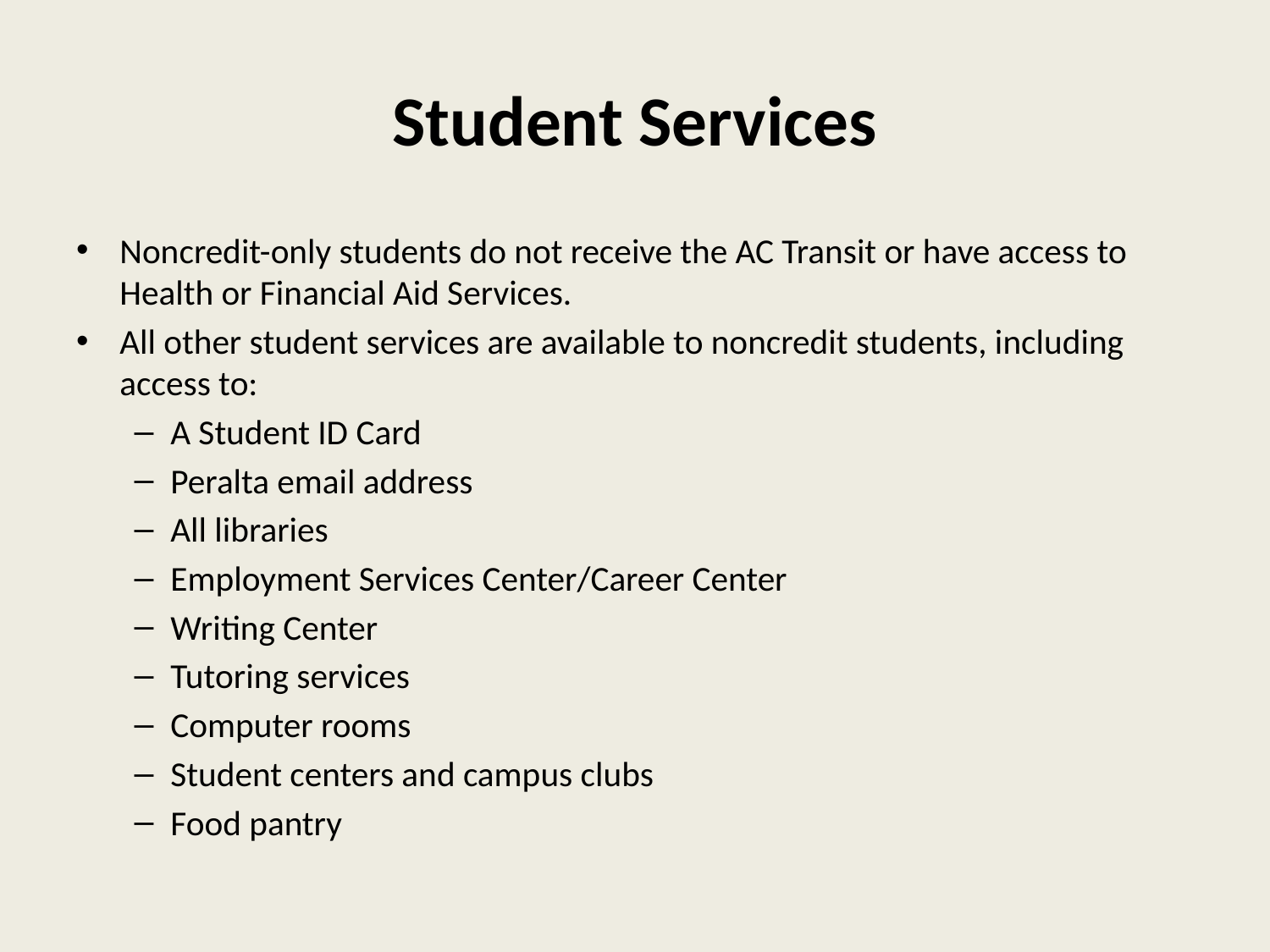

# Student Services
Noncredit-only students do not receive the AC Transit or have access to Health or Financial Aid Services.
All other student services are available to noncredit students, including access to:
A Student ID Card
Peralta email address
All libraries
Employment Services Center/Career Center
Writing Center
Tutoring services
Computer rooms
Student centers and campus clubs
Food pantry